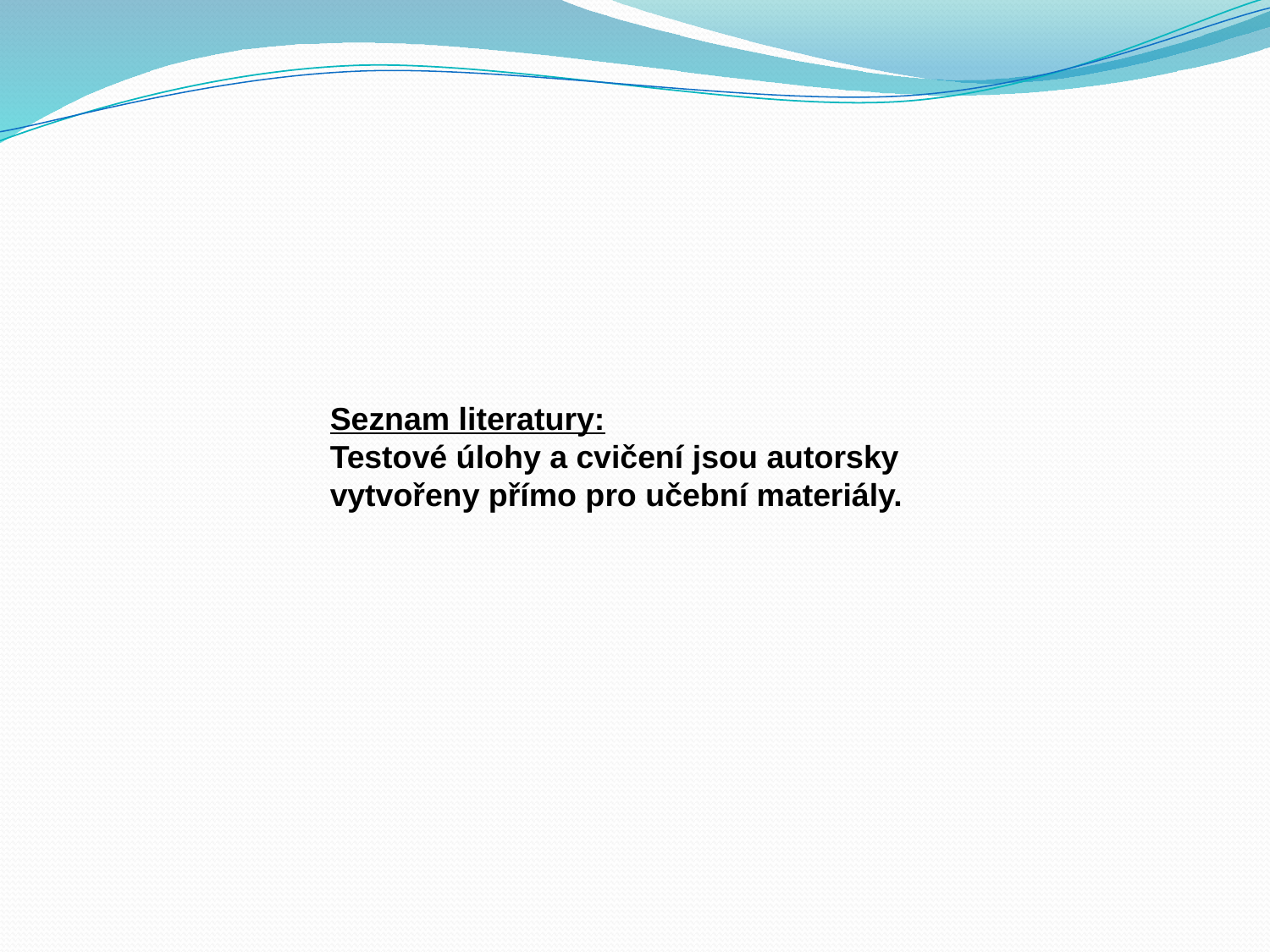

Seznam literatury:
Testové úlohy a cvičení jsou autorsky vytvořeny přímo pro učební materiály.